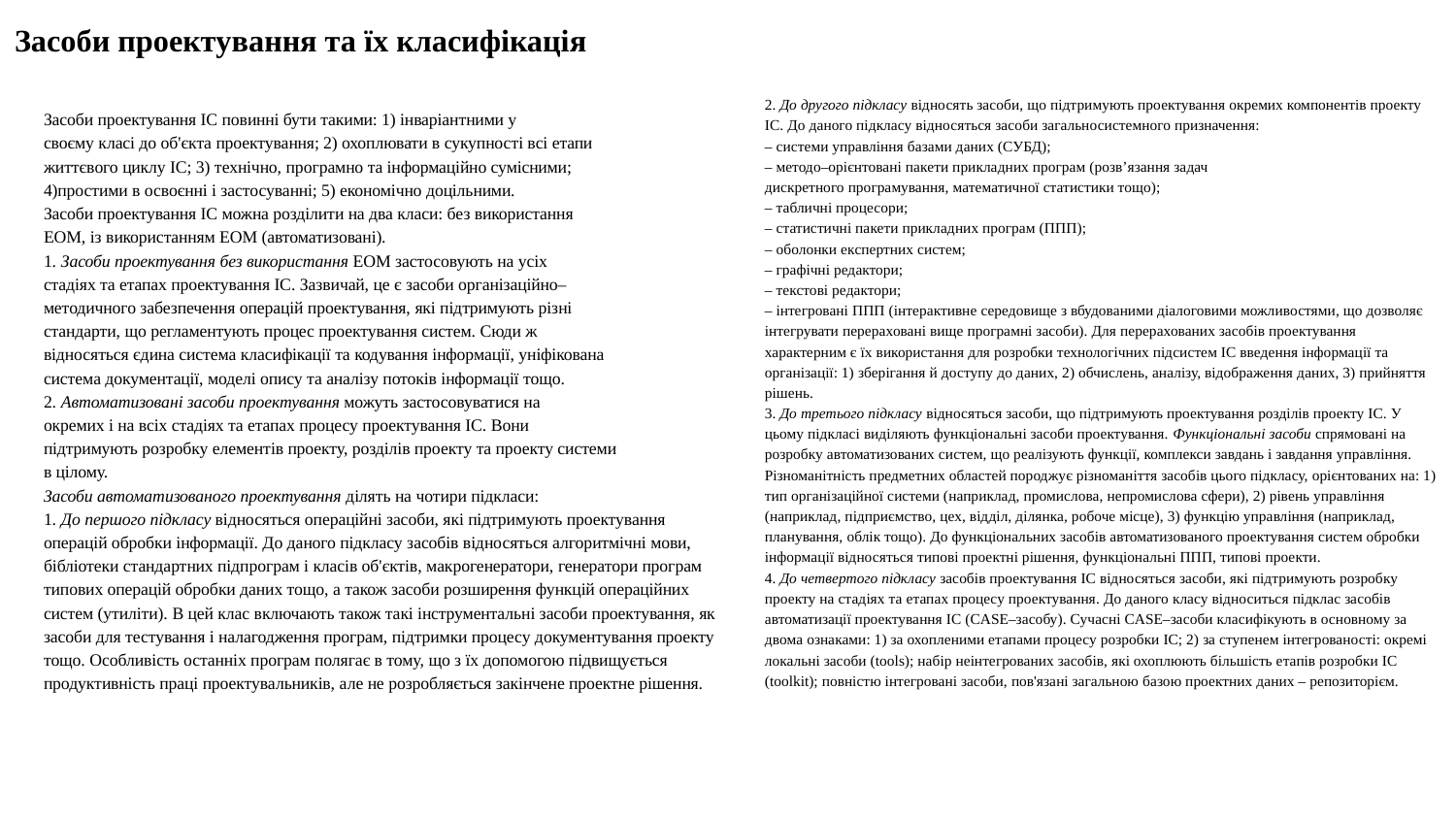

# Засоби проектування та їх класифікація
2. До другого підкласу відносять засоби, що підтримують проектування окремих компонентів проекту ІС. До даного підкласу відносяться засоби загальносистемного призначення:
– системи управління базами даних (СУБД);
– методо–орієнтовані пакети прикладних програм (розв’язання задач
дискретного програмування, математичної статистики тощо);
– табличні процесори;
– статистичні пакети прикладних програм (ППП);
– оболонки експертних систем;
– графічні редактори;
– текстові редактори;
– інтегровані ППП (інтерактивне середовище з вбудованими діалоговими можливостями, що дозволяє інтегрувати перераховані вище програмні засоби). Для перерахованих засобів проектування характерним є їх використання для розробки технологічних підсистем ІС введення інформації та організації: 1) зберігання й доступу до даних, 2) обчислень, аналізу, відображення даних, 3) прийняття рішень.
3. До третього підкласу відносяться засоби, що підтримують проектування розділів проекту ІС. У цьому підкласі виділяють функціональні засоби проектування. Функціональні засоби спрямовані на розробку автоматизованих систем, що реалізують функції, комплекси завдань і завдання управління. Різноманітність предметних областей породжує різноманіття засобів цього підкласу, орієнтованих на: 1) тип організаційної системи (наприклад, промислова, непромислова сфери), 2) рівень управління (наприклад, підприємство, цех, відділ, ділянка, робоче місце), 3) функцію управління (наприклад, планування, облік тощо). До функціональних засобів автоматизованого проектування систем обробки інформації відносяться типові проектні рішення, функціональні ППП, типові проекти.
4. До четвертого підкласу засобів проектування ІС відносяться засоби, які підтримують розробку проекту на стадіях та етапах процесу проектування. До даного класу відноситься підклас засобів автоматизації проектування ІС (CASE–засобу). Сучасні CASE–засоби класифікують в основному за двома ознаками: 1) за охопленими етапами процесу розробки ІС; 2) за ступенем інтегрованості: окремі локальні засоби (tools); набір неінтегрованих засобів, які охоплюють більшість етапів розробки ІС (toolkit); повністю інтегровані засоби, пов'язані загальною базою проектних даних – репозиторієм.
Засоби проектування ІС повинні бути такими: 1) інваріантними у
своєму класі до об'єкта проектування; 2) охоплювати в сукупності всі етапи
життєвого циклу ІС; 3) технічно, програмно та інформаційно сумісними;
4)простими в освоєнні і застосуванні; 5) економічно доцільними.
Засоби проектування ІС можна розділити на два класи: без використання
ЕОМ, із використанням ЕОМ (автоматизовані).
1. Засоби проектування без використання ЕОМ застосовують на усіх
стадіях та етапах проектування ІС. Зазвичай, це є засоби організаційно–
методичного забезпечення операцій проектування, які підтримують різні
стандарти, що регламентують процес проектування систем. Сюди ж
відносяться єдина система класифікації та кодування інформації, уніфікована
система документації, моделі опису та аналізу потоків інформації тощо.
2. Автоматизовані засоби проектування можуть застосовуватися на
окремих і на всіх стадіях та етапах процесу проектування ІС. Вони
підтримують розробку елементів проекту, розділів проекту та проекту системи
в цілому.
Засоби автоматизованого проектування ділять на чотири підкласи:
1. До першого підкласу відносяться операційні засоби, які підтримують проектування операцій обробки інформації. До даного підкласу засобів відносяться алгоритмічні мови, бібліотеки стандартних підпрограм і класів об'єктів, макрогенератори, генератори програм типових операцій обробки даних тощо, а також засоби розширення функцій операційних систем (утиліти). В цей клас включають також такі інструментальні засоби проектування, як засоби для тестування і налагодження програм, підтримки процесу документування проекту тощо. Особливість останніх програм полягає в тому, що з їх допомогою підвищується продуктивність праці проектувальників, але не розробляється закінчене проектне рішення.